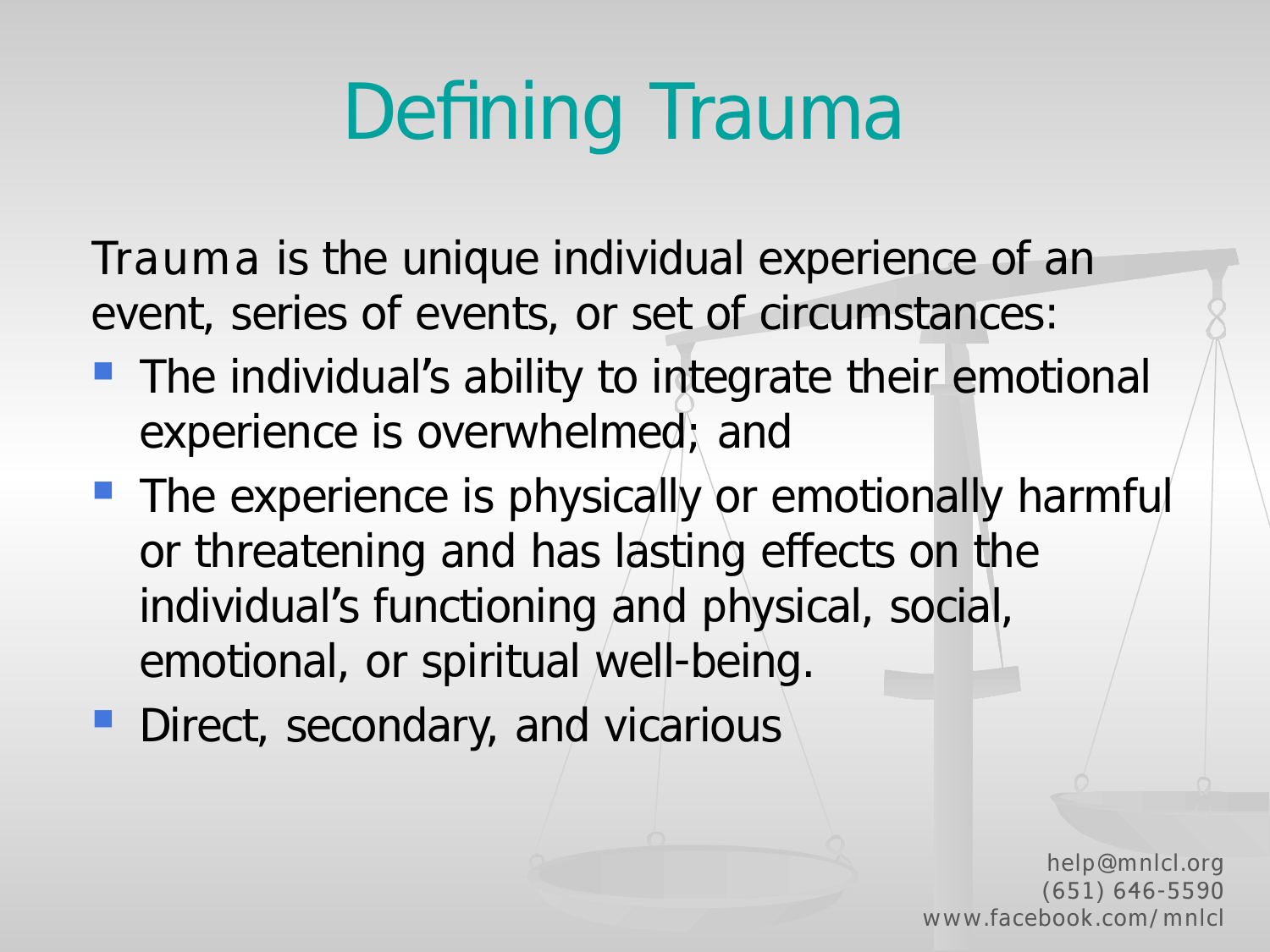

# Defining Trauma
Trauma is the unique individual experience of an event, series of events, or set of circumstances:
The individual’s ability to integrate their emotional experience is overwhelmed; and
The experience is physically or emotionally harmful or threatening and has lasting effects on the individual’s functioning and physical, social, emotional, or spiritual well-being.
Direct, secondary, and vicarious

help@mnlcl.org
(651) 646-5590
www.facebook.com/mnlcl